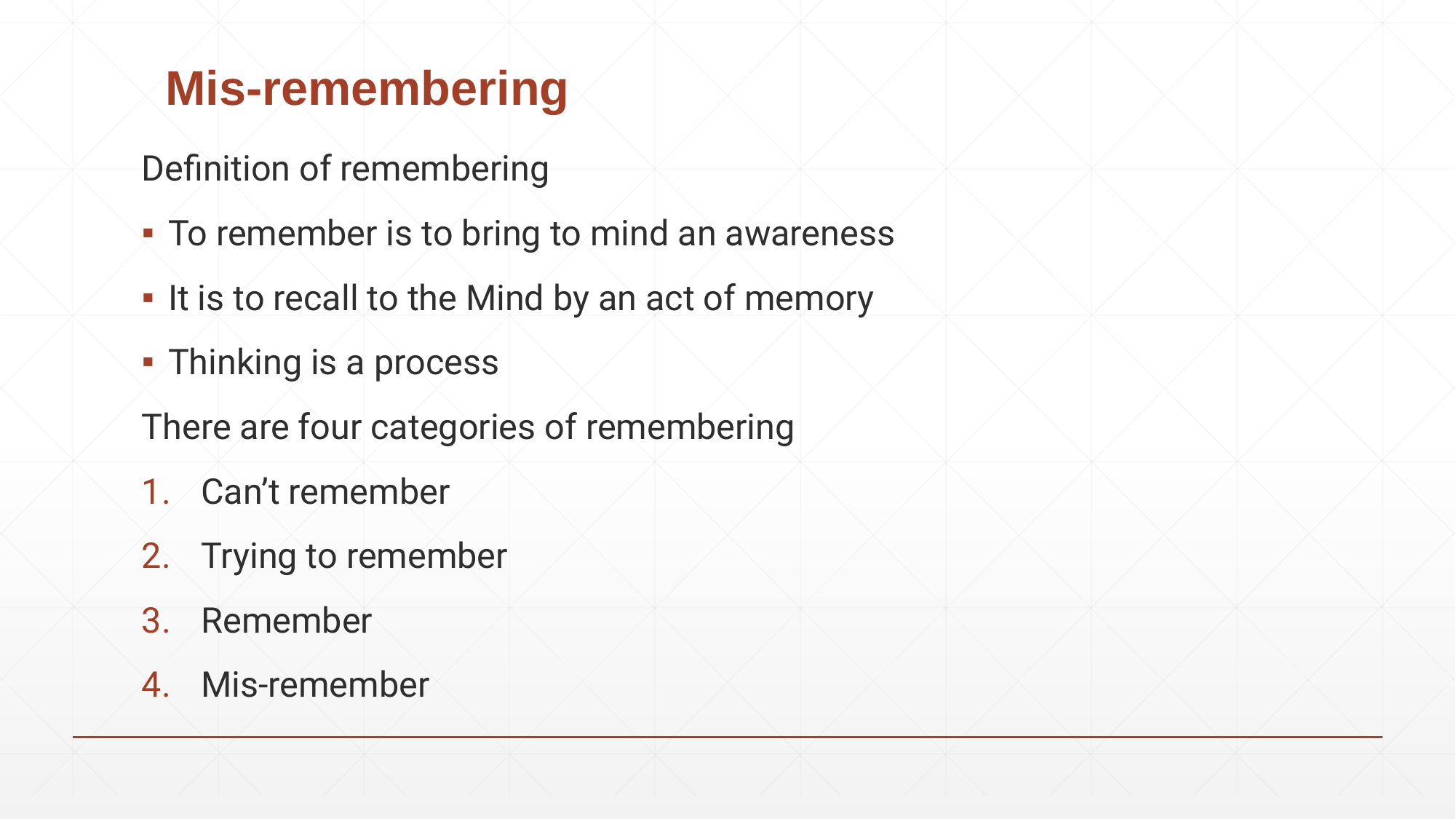

# Mis-remembering
Definition of remembering
To remember is to bring to mind an awareness
It is to recall to the Mind by an act of memory
Thinking is a process
There are four categories of remembering
Can’t remember
Trying to remember
Remember
Mis-remember